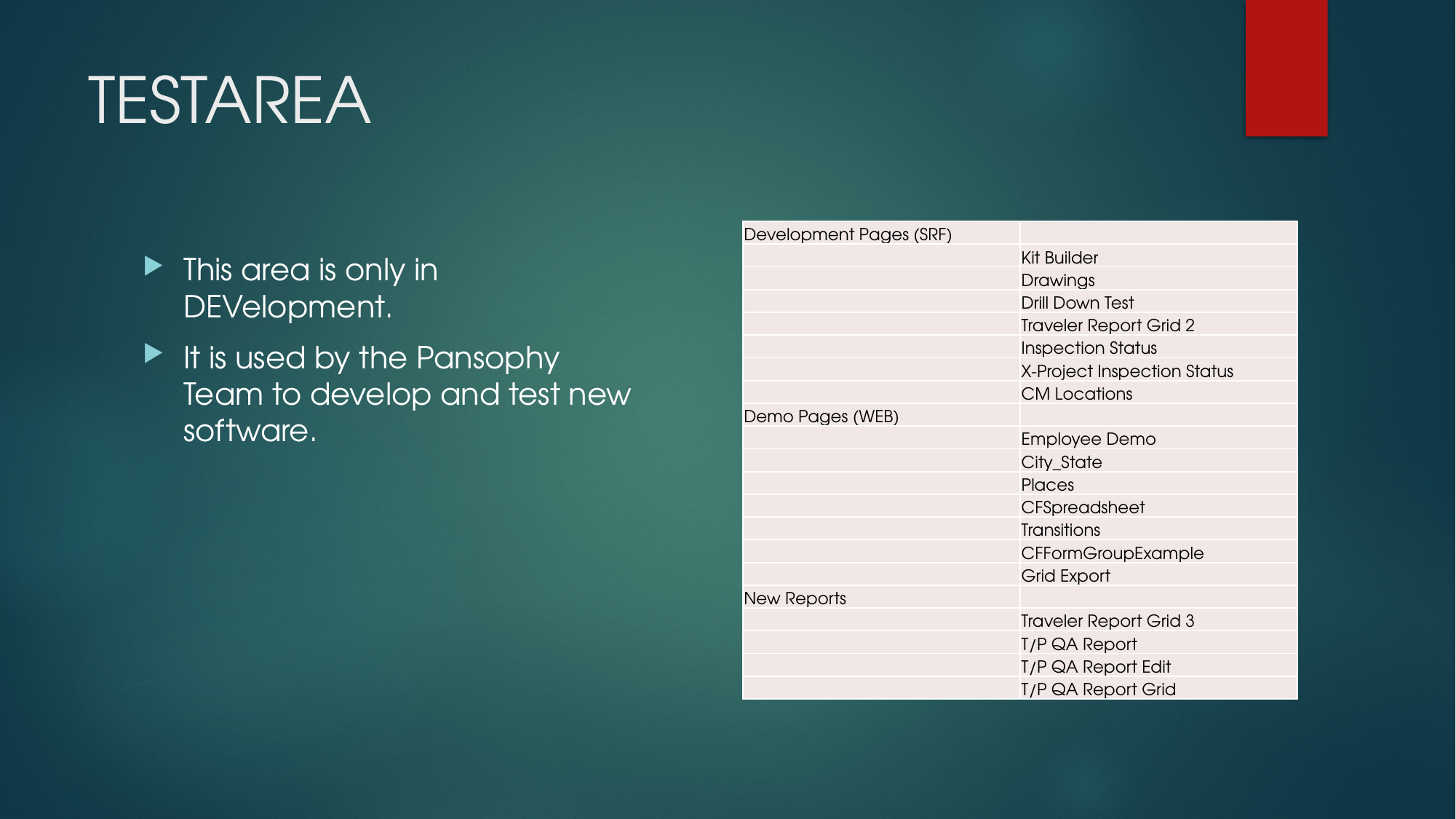

# TESTAREA
| Development Pages (SRF) |  |
| --- | --- |
|  | Kit Builder |
|  | Drawings |
|  | Drill Down Test |
|  | Traveler Report Grid 2 |
|  | Inspection Status |
|  | X-Project Inspection Status |
|  | CM Locations |
| Demo Pages (WEB) |  |
|  | Employee Demo |
|  | City\_State |
|  | Places |
|  | CFSpreadsheet |
|  | Transitions |
|  | CFFormGroupExample |
|  | Grid Export |
| New Reports |  |
|  | Traveler Report Grid 3 |
|  | T/P QA Report |
|  | T/P QA Report Edit |
|  | T/P QA Report Grid |
This area is only in DEVelopment.
It is used by the Pansophy Team to develop and test new software.